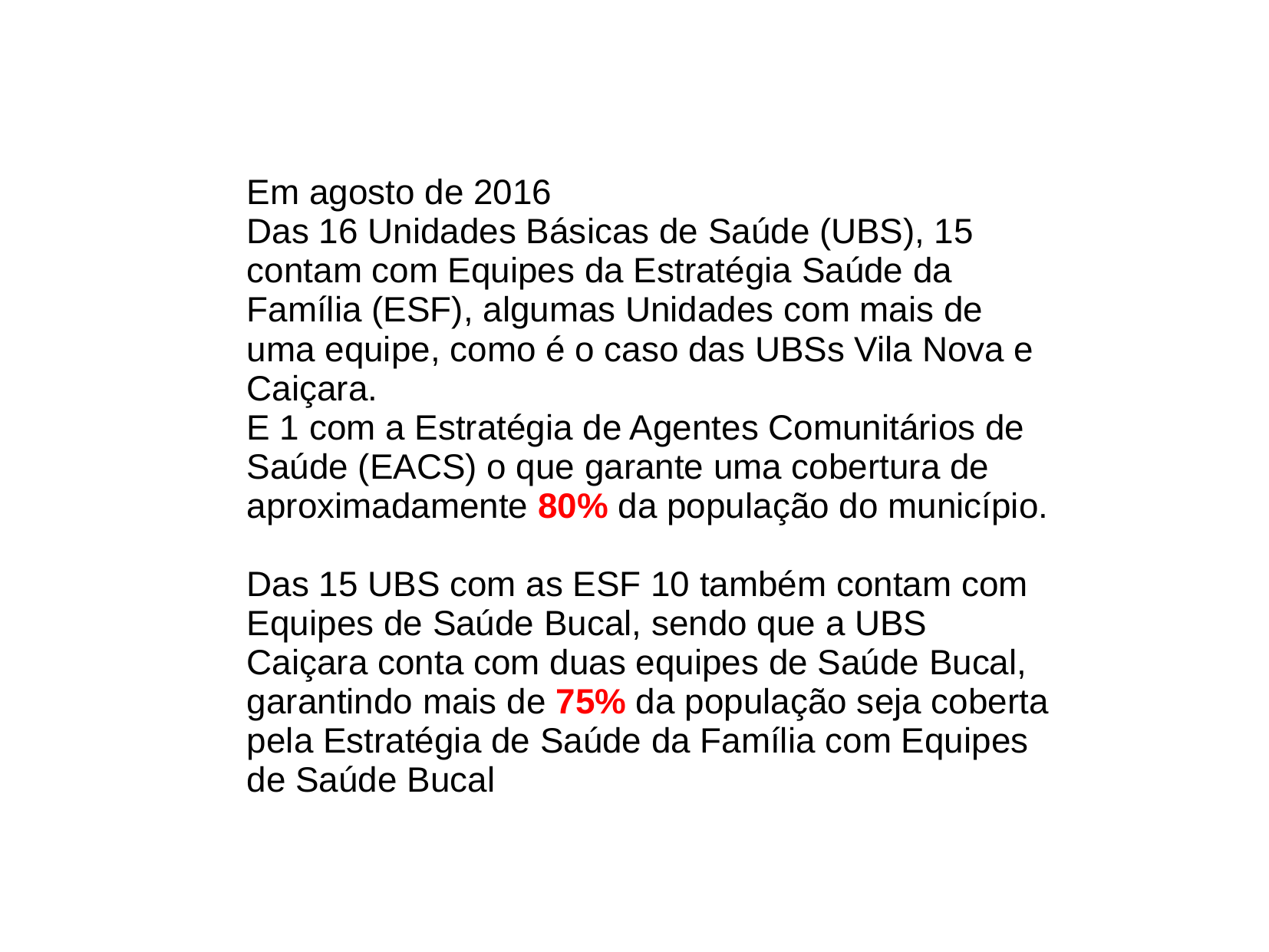

Em agosto de 2016
Das 16 Unidades Básicas de Saúde (UBS), 15 contam com Equipes da Estratégia Saúde da Família (ESF), algumas Unidades com mais de uma equipe, como é o caso das UBSs Vila Nova e Caiçara.
E 1 com a Estratégia de Agentes Comunitários de Saúde (EACS) o que garante uma cobertura de aproximadamente 80% da população do município.

Das 15 UBS com as ESF 10 também contam com Equipes de Saúde Bucal, sendo que a UBS  Caiçara conta com duas equipes de Saúde Bucal, garantindo mais de 75% da população seja coberta pela Estratégia de Saúde da Família com Equipes de Saúde Bucal